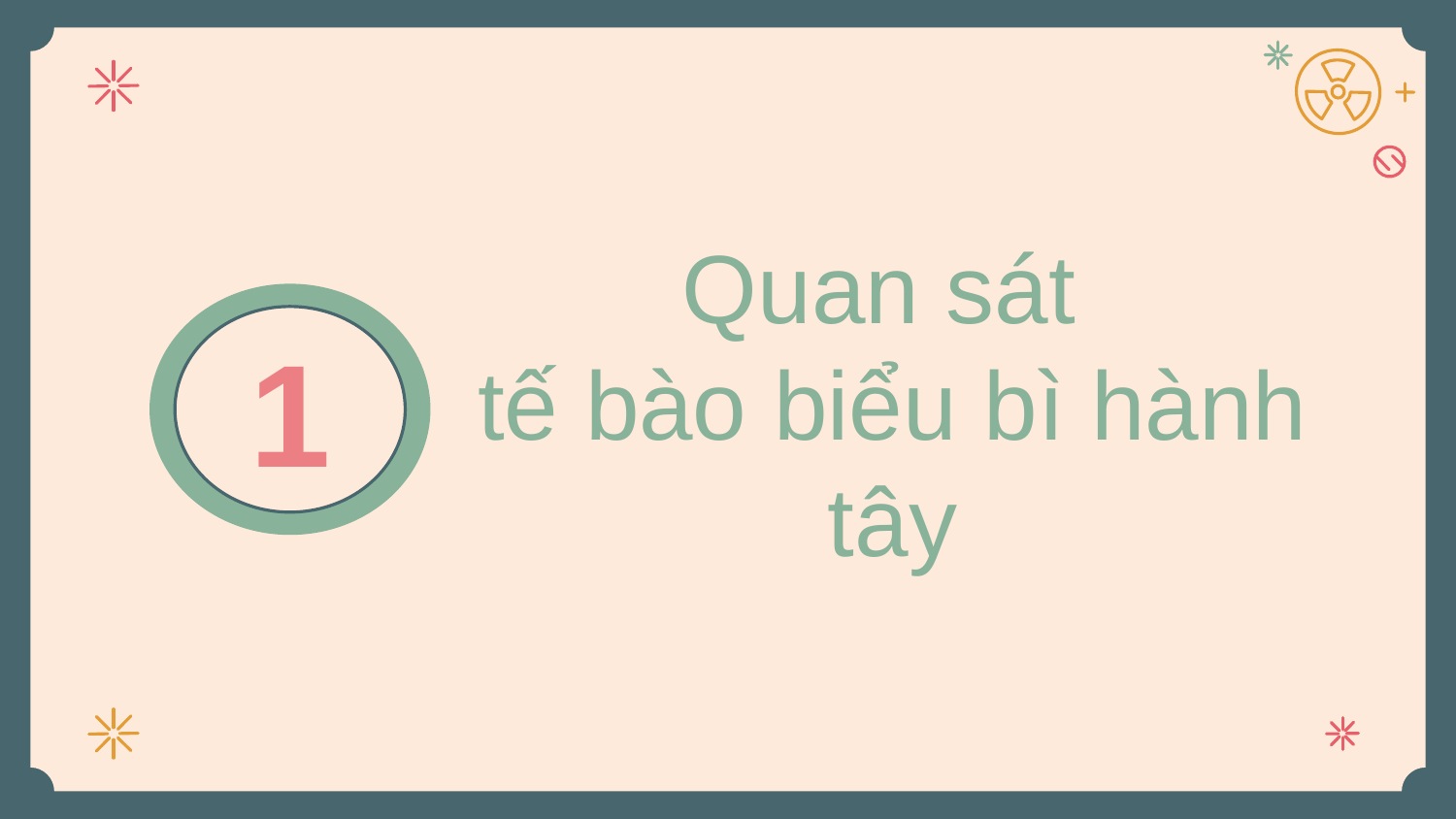

# Quan sát tế bào biểu bì hành tây

1